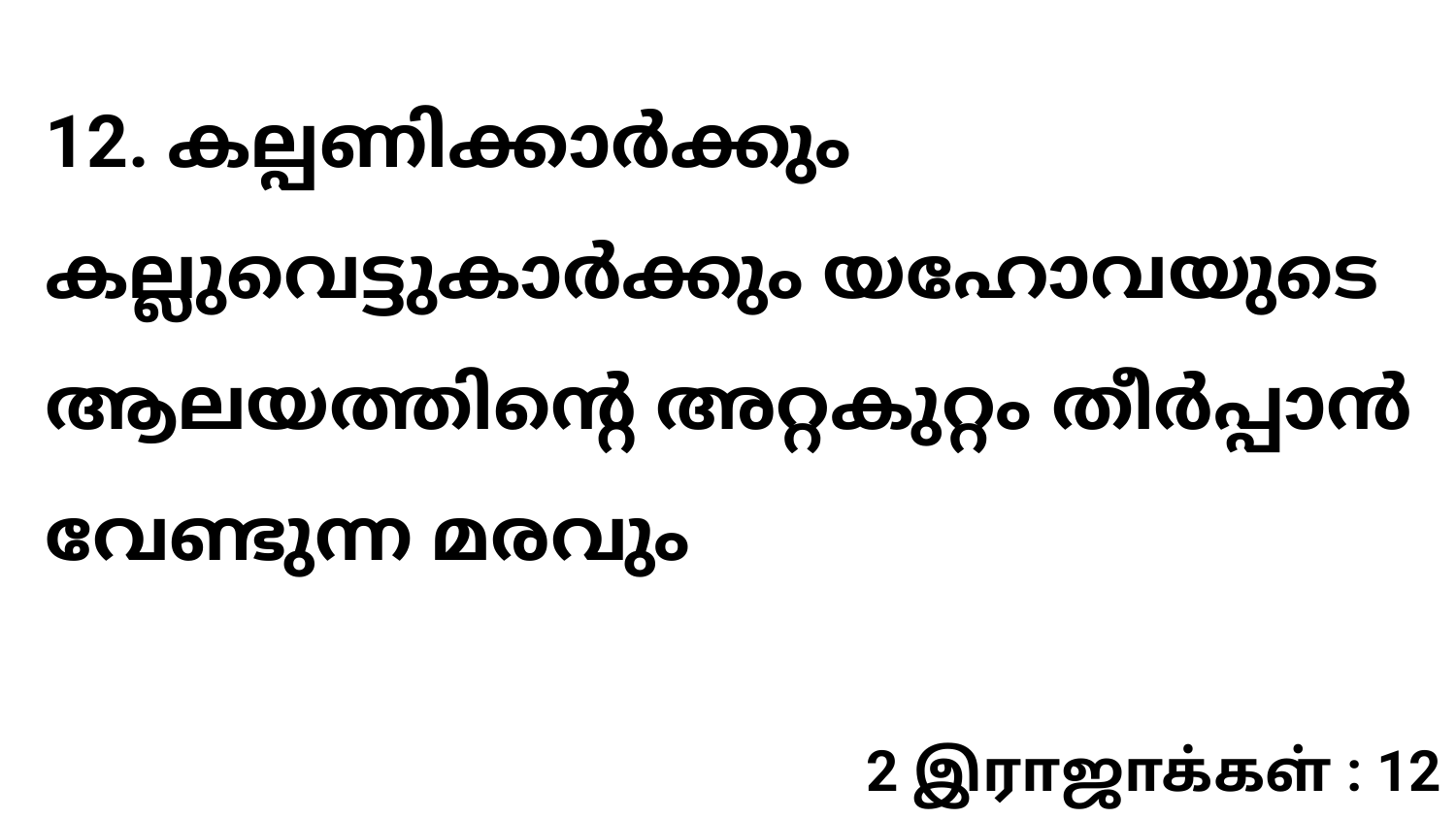

12. കല്പണിക്കാർക്കും കല്ലുവെട്ടുകാർക്കും യഹോവയുടെ ആലയത്തിന്റെ അറ്റകുറ്റം തീർപ്പാൻ വേണ്ടുന്ന മരവും
2 இராஜாக்கள் : 12